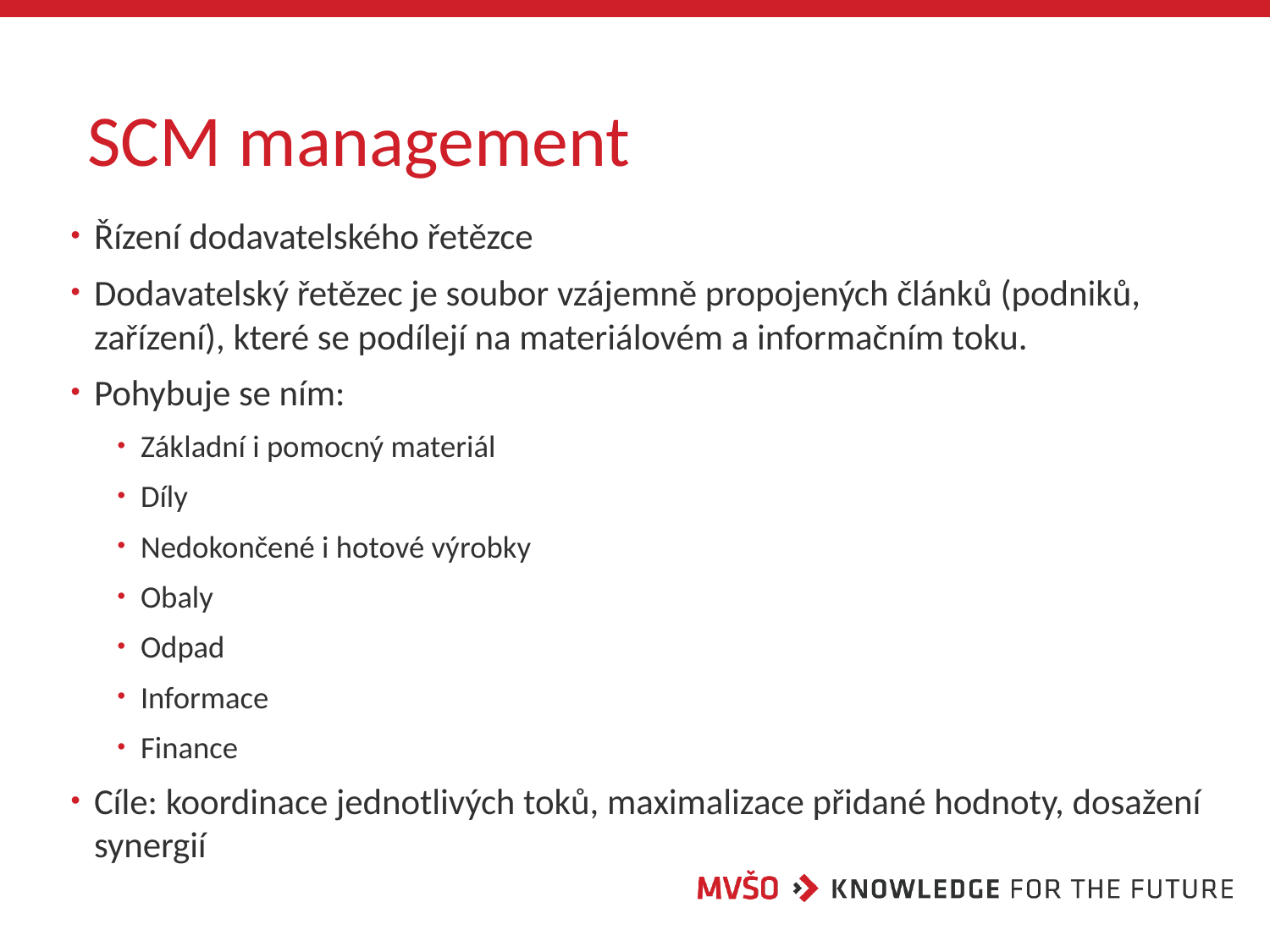

# SCM management
Řízení dodavatelského řetězce
Dodavatelský řetězec je soubor vzájemně propojených článků (podniků, zařízení), které se podílejí na materiálovém a informačním toku.
Pohybuje se ním:
Základní i pomocný materiál
Díly
Nedokončené i hotové výrobky
Obaly
Odpad
Informace
Finance
Cíle: koordinace jednotlivých toků, maximalizace přidané hodnoty, dosažení synergií